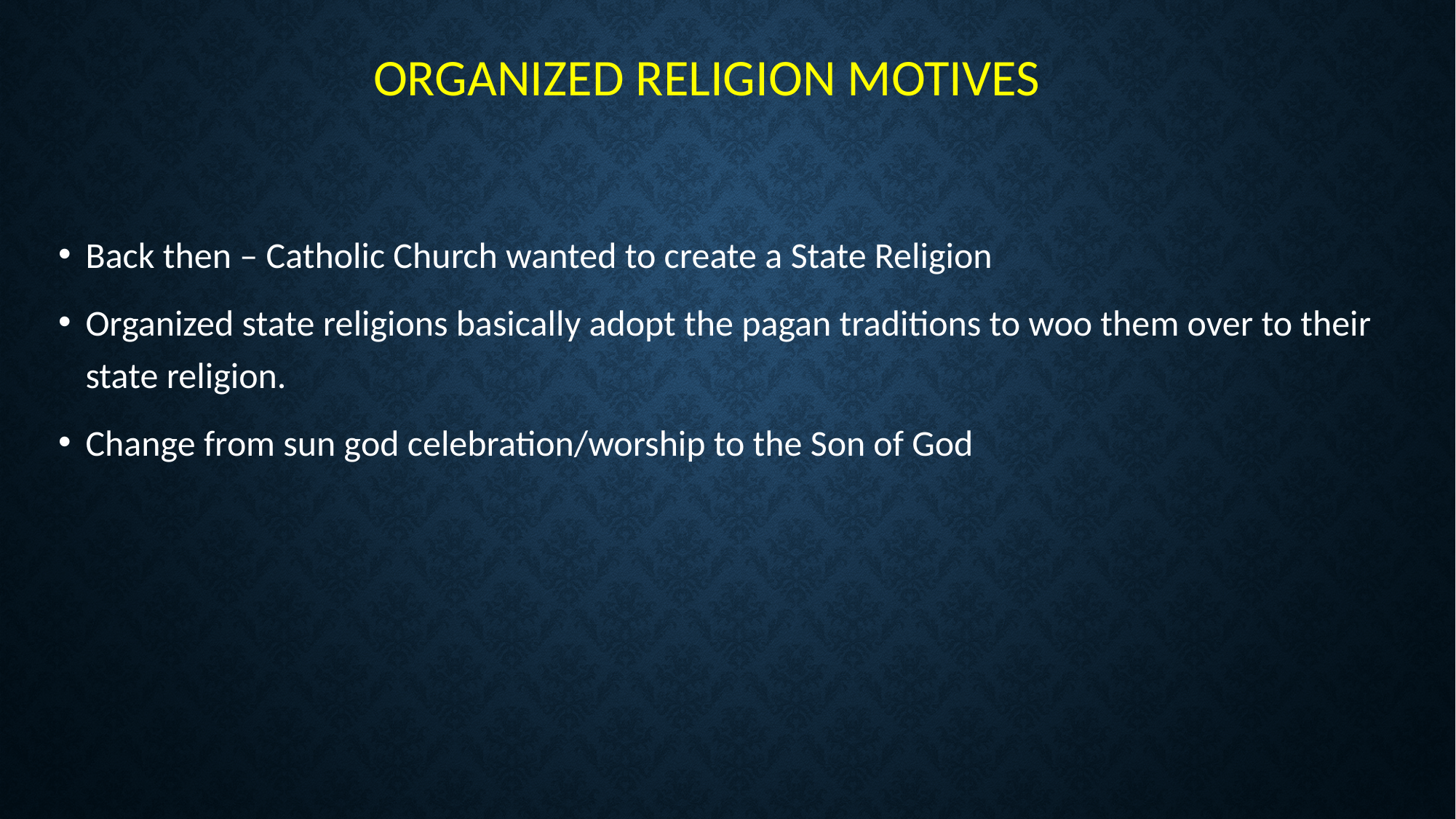

# Organized religion motives
Back then – Catholic Church wanted to create a State Religion
Organized state religions basically adopt the pagan traditions to woo them over to their state religion.
Change from sun god celebration/worship to the Son of God